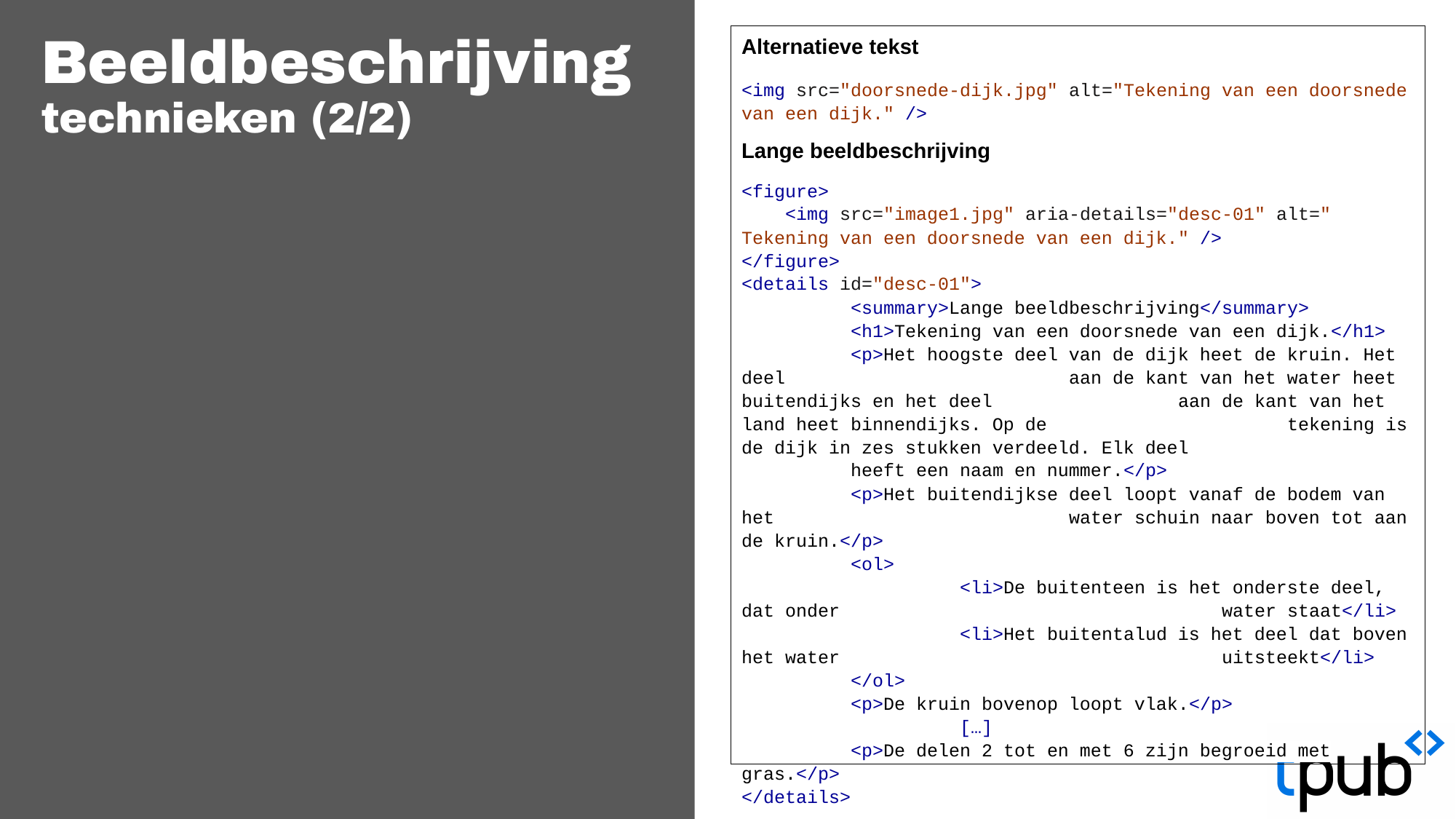

Alternatieve tekst
<img src="doorsnede-dijk.jpg" alt="Tekening van een doorsnede van een dijk." />
Lange beeldbeschrijving
<figure>
    <img src="image1.jpg" aria-details="desc-01" alt=" Tekening van een doorsnede van een dijk." />
</figure>
<details id="desc-01">
	<summary>Lange beeldbeschrijving</summary>
	<h1>Tekening van een doorsnede van een dijk.</h1>
	<p>Het hoogste deel van de dijk heet de kruin. Het deel 			aan de kant van het water heet buitendijks en het deel 		aan de kant van het land heet binnendijks. Op de 			tekening is de dijk in zes stukken verdeeld. Elk deel 			heeft een naam en nummer.</p>
	<p>Het buitendijkse deel loopt vanaf de bodem van het 			water schuin naar boven tot aan de kruin.</p>
	<ol>
		<li>De buitenteen is het onderste deel, dat onder 			    water staat</li>
		<li>Het buitentalud is het deel dat boven het water 			    uitsteekt</li>
	</ol>
	<p>De kruin bovenop loopt vlak.</p>
		[…]
	<p>De delen 2 tot en met 6 zijn begroeid met gras.</p>
</details>
# Beeldbeschrijving technieken (2/2)